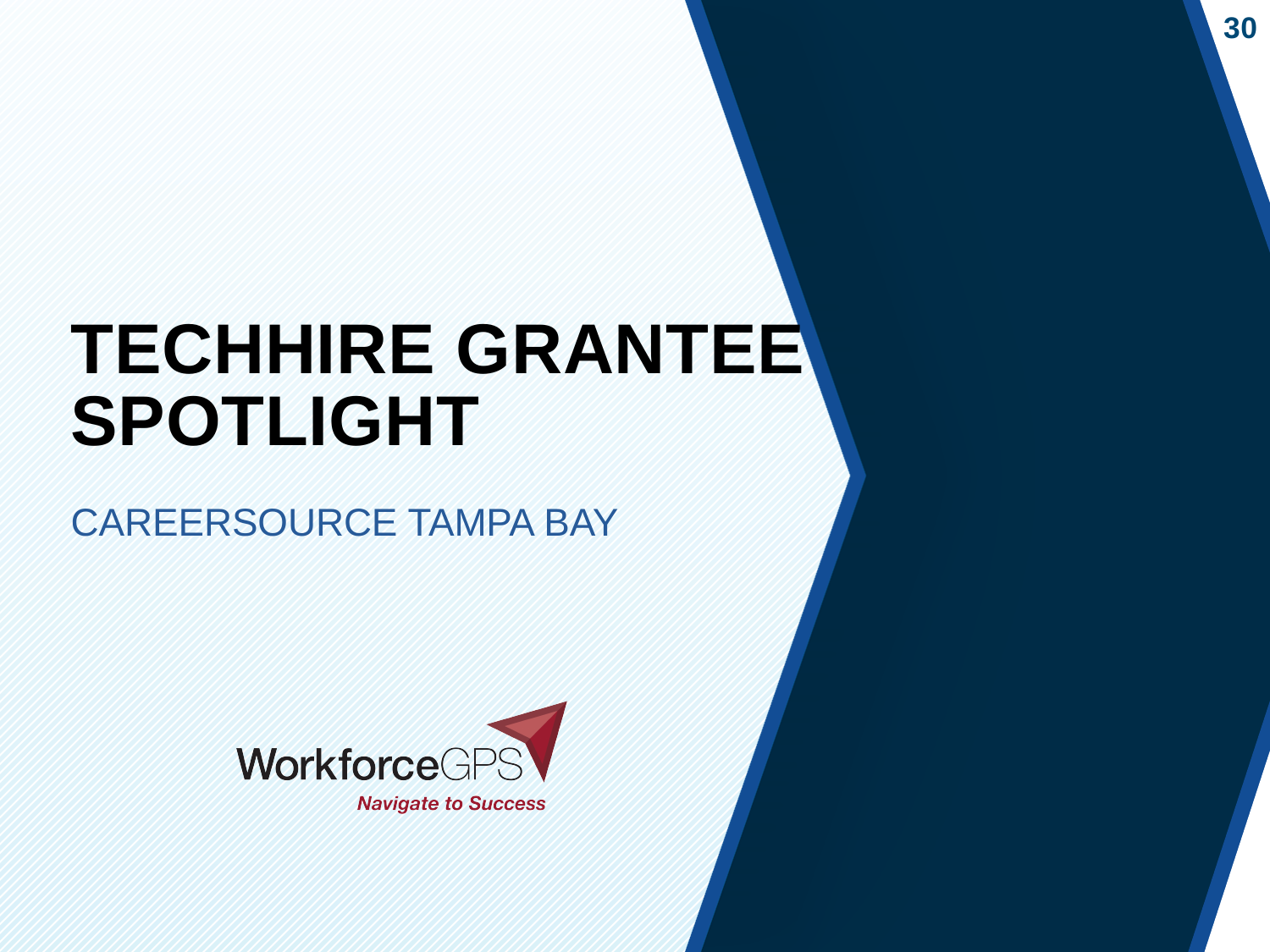

# TechHire Grantee Spotlight
CareerSource Tampa Bay